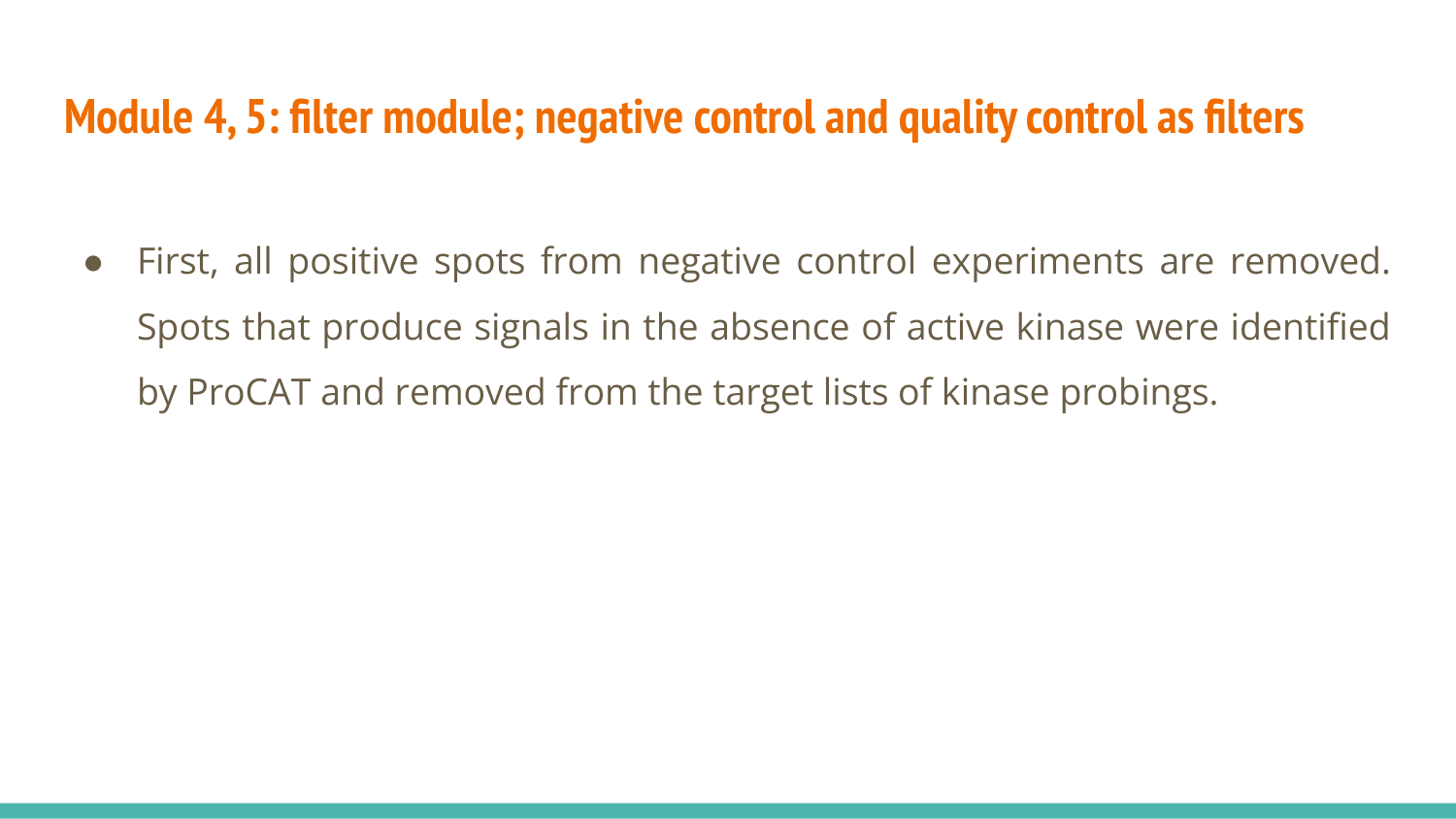

# Module 4, 5: filter module; negative control and quality control as filters

First, all positive spots from negative control experiments are removed. Spots that produce signals in the absence of active kinase were identified by ProCAT and removed from the target lists of kinase probings.